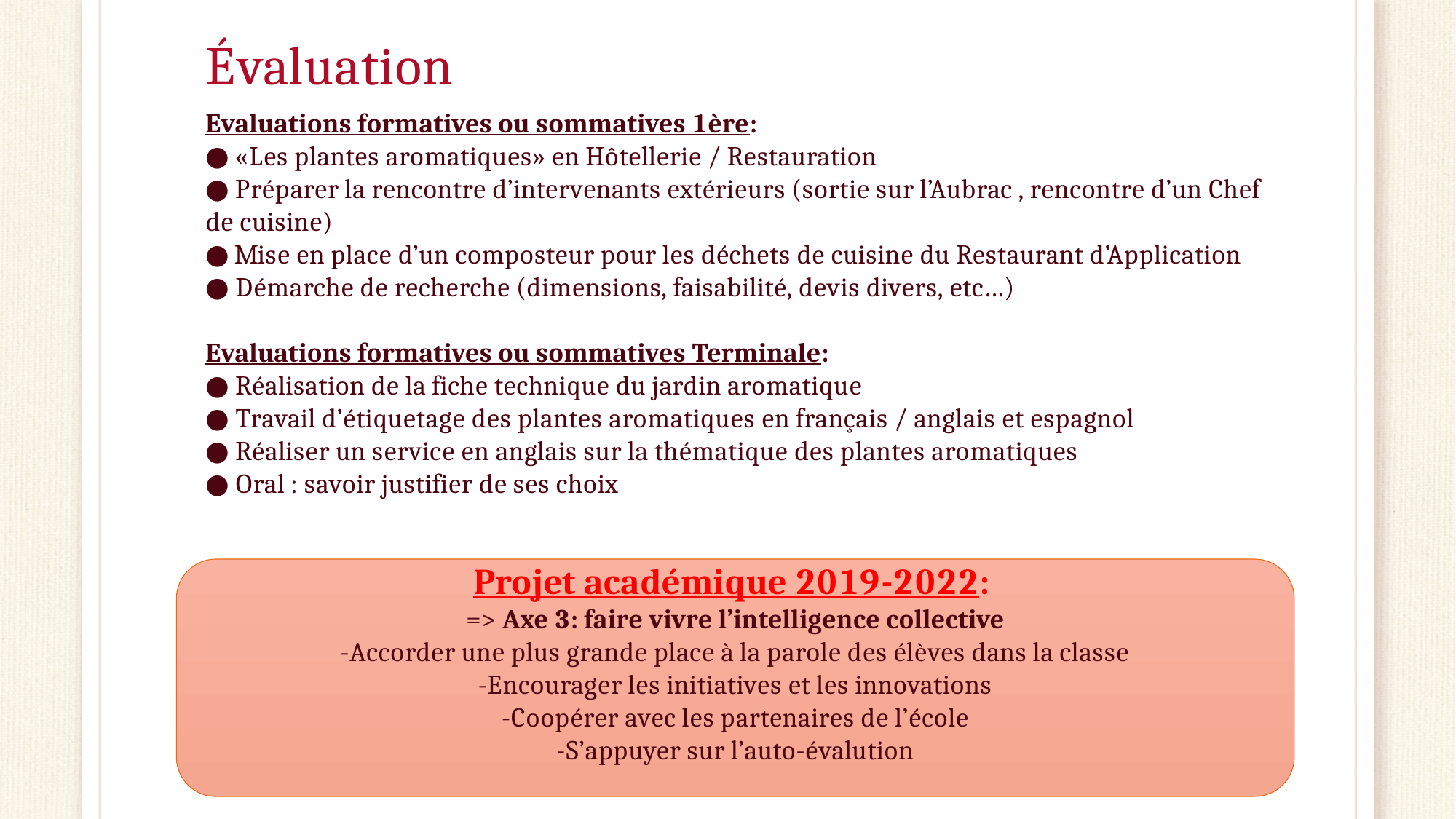

# Évaluation
Evaluations formatives ou sommatives 1ère:
● «Les plantes aromatiques» en Hôtellerie / Restauration
● Préparer la rencontre d’intervenants extérieurs (sortie sur l’Aubrac , rencontre d’un Chef de cuisine)
● Mise en place d’un composteur pour les déchets de cuisine du Restaurant d’Application
● Démarche de recherche (dimensions, faisabilité, devis divers, etc…)

Evaluations formatives ou sommatives Terminale:
● Réalisation de la fiche technique du jardin aromatique
● Travail d’étiquetage des plantes aromatiques en français / anglais et espagnol
● Réaliser un service en anglais sur la thématique des plantes aromatiques
● Oral : savoir justifier de ses choix

Projet académique 2019-2022:
=> Axe 3: faire vivre l’intelligence collective
-Accorder une plus grande place à la parole des élèves dans la classe
-Encourager les initiatives et les innovations
-Coopérer avec les partenaires de l’école
-S’appuyer sur l’auto-évalution